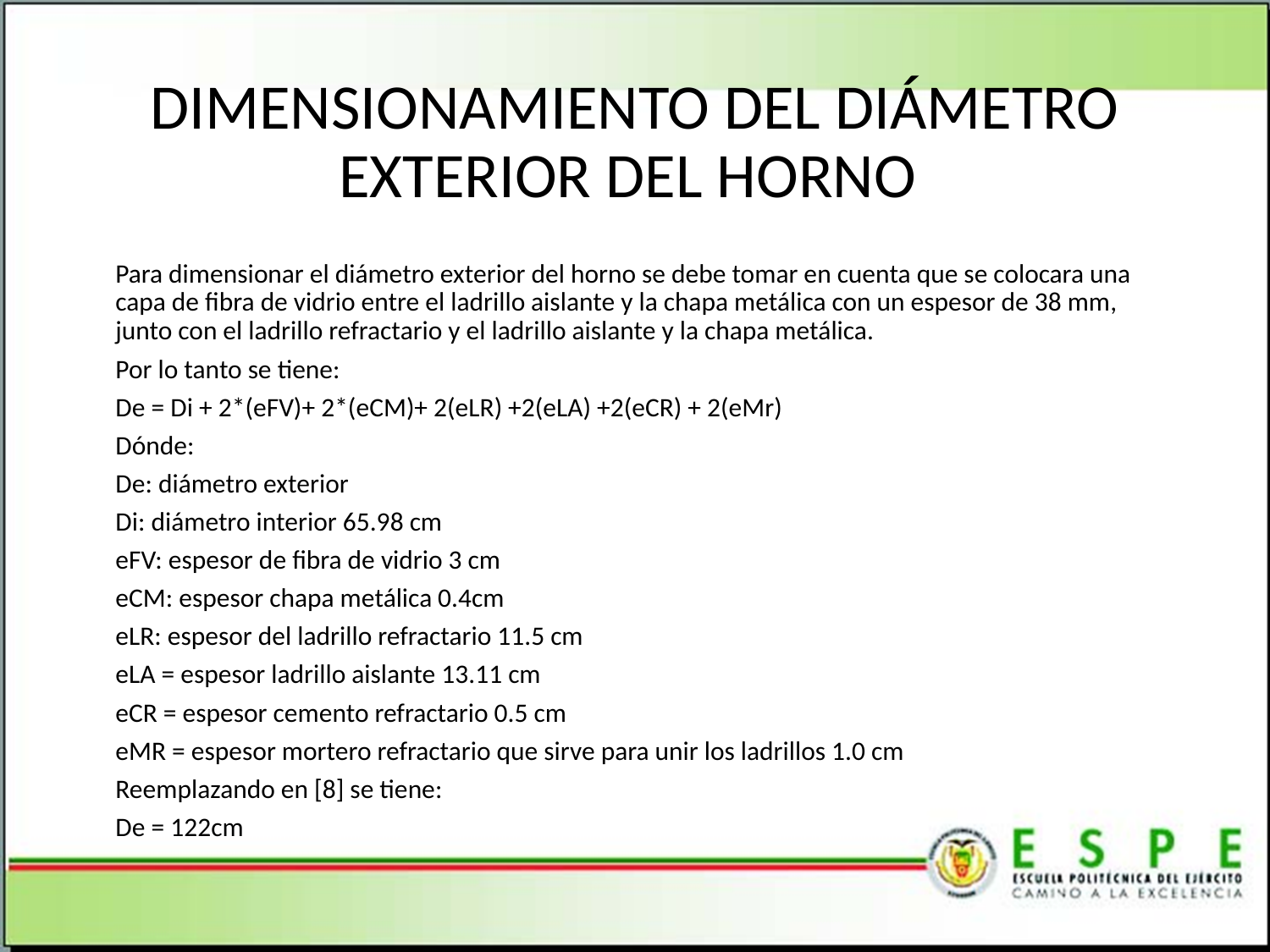

# DIMENSIONAMIENTO DEL DIÁMETRO EXTERIOR DEL HORNO
Para dimensionar el diámetro exterior del horno se debe tomar en cuenta que se colocara una capa de fibra de vidrio entre el ladrillo aislante y la chapa metálica con un espesor de 38 mm, junto con el ladrillo refractario y el ladrillo aislante y la chapa metálica.
Por lo tanto se tiene:
De = Di + 2*(eFV)+ 2*(eCM)+ 2(eLR) +2(eLA) +2(eCR) + 2(eMr)
Dónde:
De: diámetro exterior
Di: diámetro interior 65.98 cm
eFV: espesor de fibra de vidrio 3 cm
eCM: espesor chapa metálica 0.4cm
eLR: espesor del ladrillo refractario 11.5 cm
eLA = espesor ladrillo aislante 13.11 cm
eCR = espesor cemento refractario 0.5 cm
eMR = espesor mortero refractario que sirve para unir los ladrillos 1.0 cm
Reemplazando en [8] se tiene:
De = 122cm